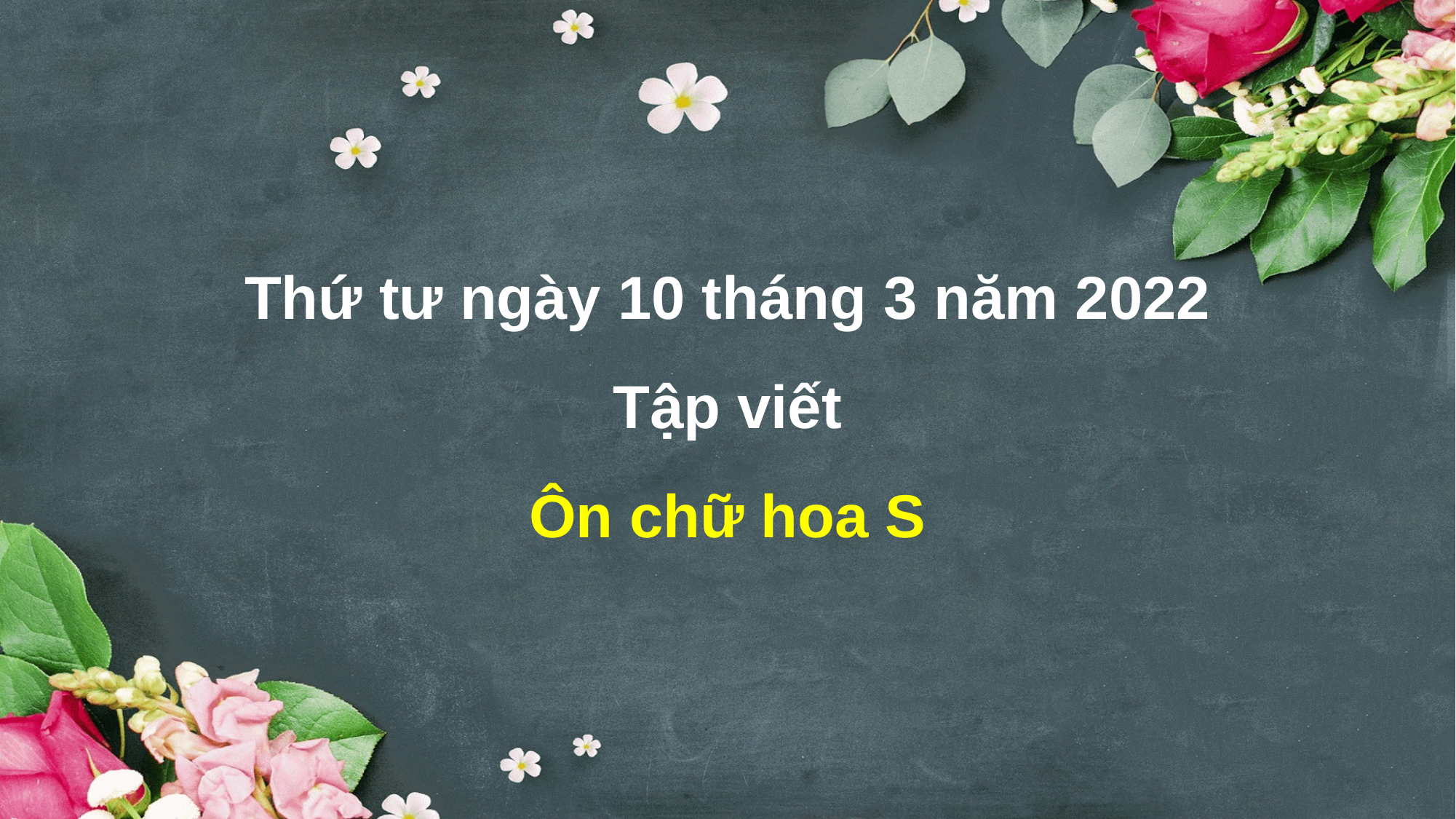

Thứ tư ngày 10 tháng 3 năm 2022
Tập viết
Ôn chữ hoa S